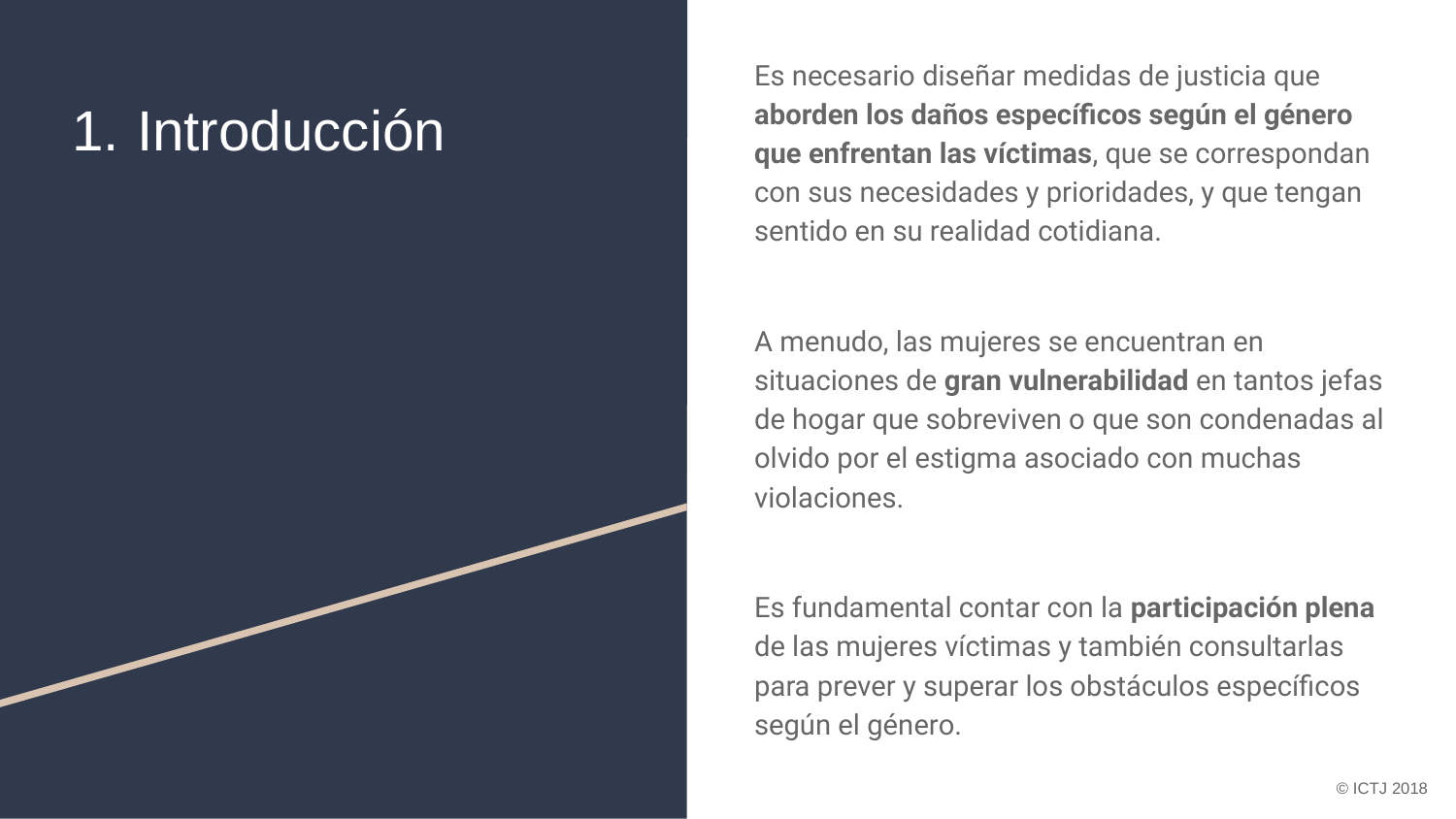

Es necesario diseñar medidas de justicia que aborden los daños específicos según el género que enfrentan las víctimas, que se correspondan con sus necesidades y prioridades, y que tengan sentido en su realidad cotidiana.

A menudo, las mujeres se encuentran en situaciones de gran vulnerabilidad en tantos jefas de hogar que sobreviven o que son condenadas al olvido por el estigma asociado con muchas violaciones.

Es fundamental contar con la participación plena de las mujeres víctimas y también consultarlas para prever y superar los obstáculos específicos según el género.
# Introducción
© ICTJ 2018